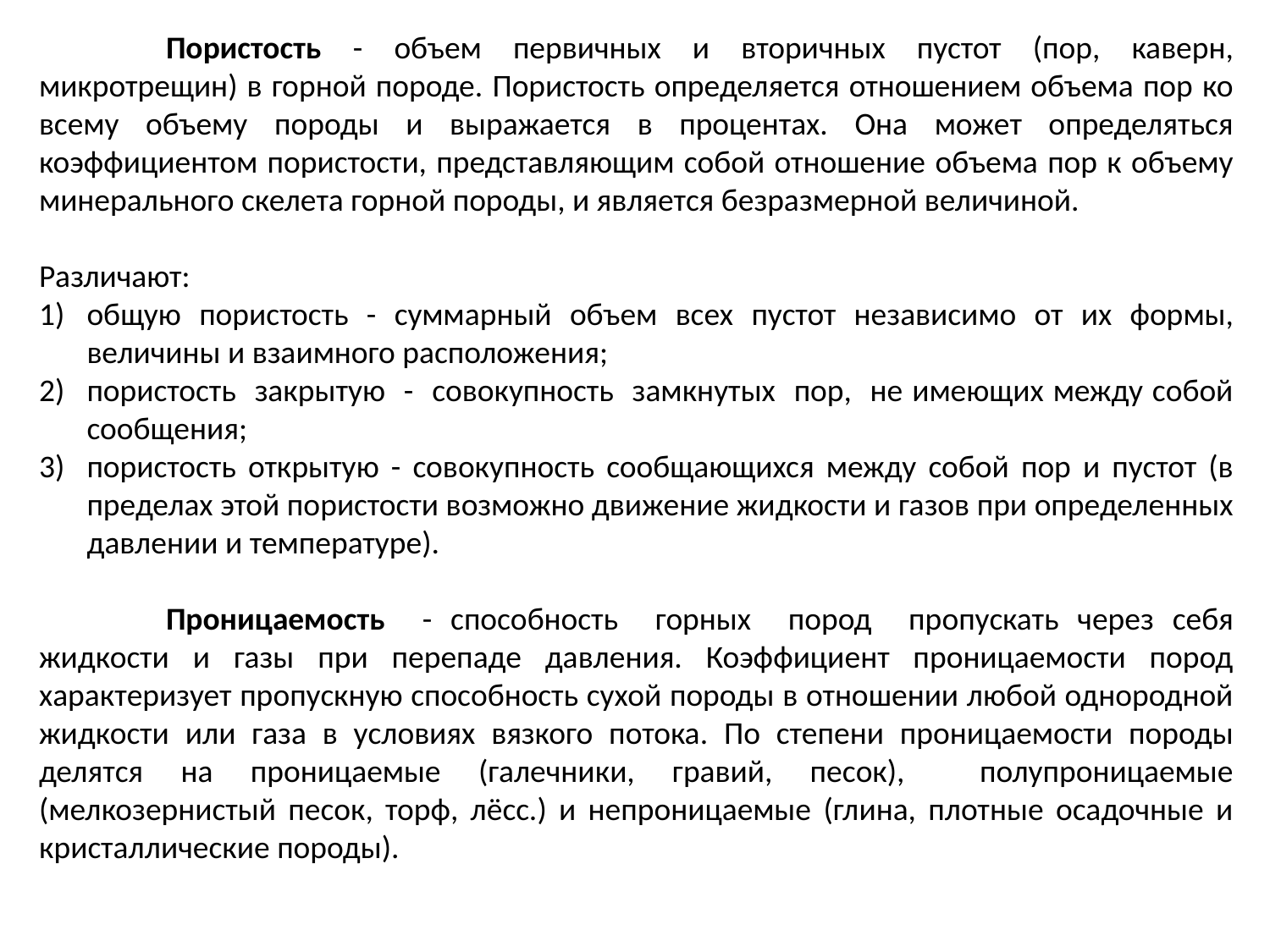

Пористость - объем первичных и вторичных пустот (пор, каверн, микротрещин) в горной породе. Пористость определяется отношением объема пор ко всему объему породы и выражается в процентах. Она может определяться коэффициентом пористости, представляющим собой отношение объема пор к объему минерального скелета горной породы, и является безразмерной величиной.

Различают:
общую пористость - суммарный объем всех пустот независимо от их формы, величины и взаимного расположения;
пористость  закрытую  -  совокупность  замкнутых  пор,  не имеющих между собой сообщения;
пористость открытую - совокупность сообщающихся между собой пор и пустот (в пределах этой пористости возможно движение жидкости и газов при определенных давлении и температуре).

	Проницаемость  - способность  горных  пород  пропускать через себя жидкости и газы при перепаде давления. Коэффициент проницаемости пород характеризует пропускную способность сухой породы в отношении любой однородной жидкости или газа в условиях вязкого потока. По степени проницаемости породы делятся на проницаемые (галечники, гравий, песок),  полупроницаемые (мелкозернистый песок, торф, лёсс.) и непроницаемые (глина, плотные осадочные и кристаллические породы).